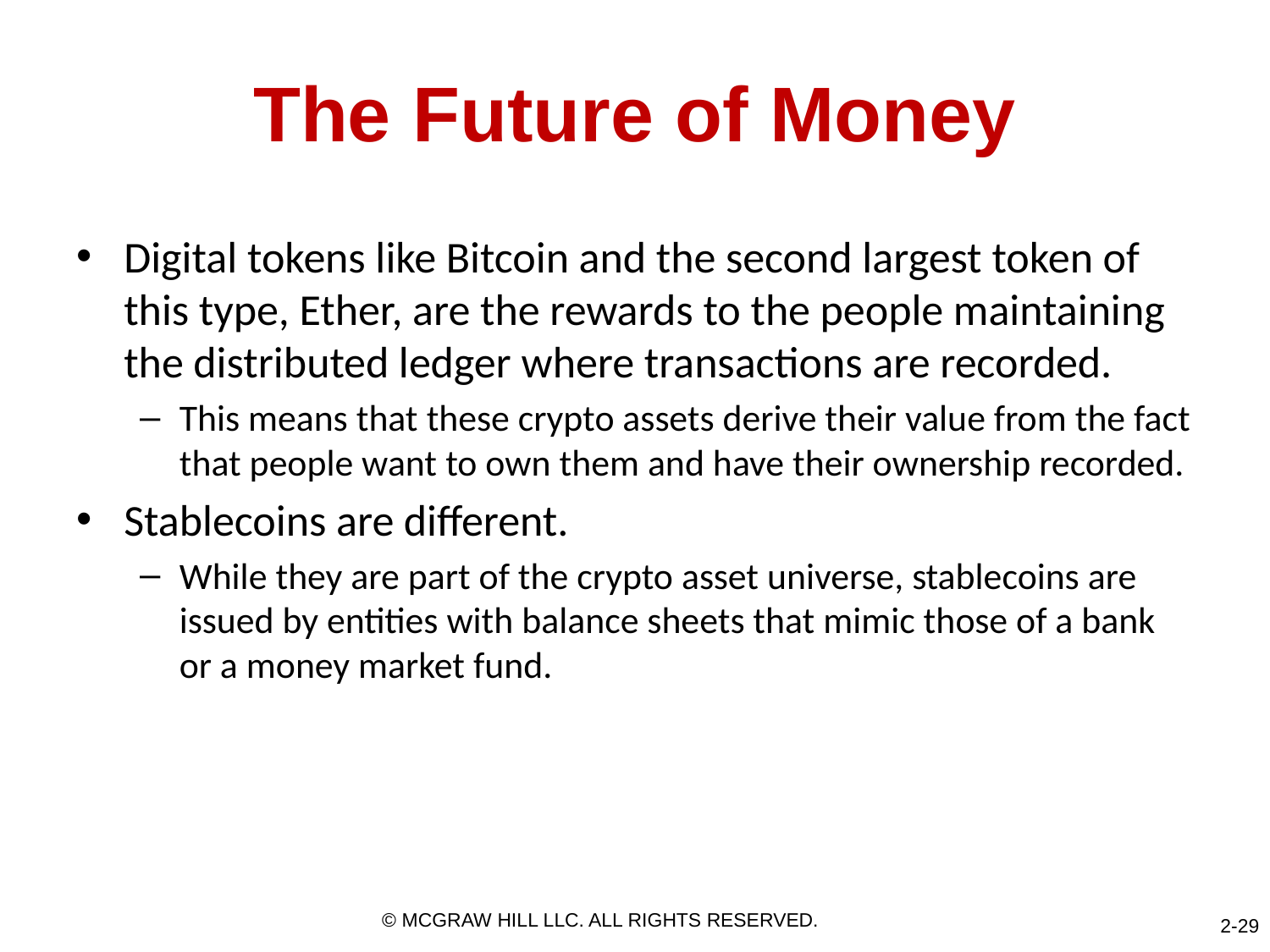

# The Future of Money
Digital tokens like Bitcoin and the second largest token of this type, Ether, are the rewards to the people maintaining the distributed ledger where transactions are recorded.
This means that these crypto assets derive their value from the fact that people want to own them and have their ownership recorded.
Stablecoins are different.
While they are part of the crypto asset universe, stablecoins are issued by entities with balance sheets that mimic those of a bank or a money market fund.
© MCGRAW HILL LLC. ALL RIGHTS RESERVED.
2-29